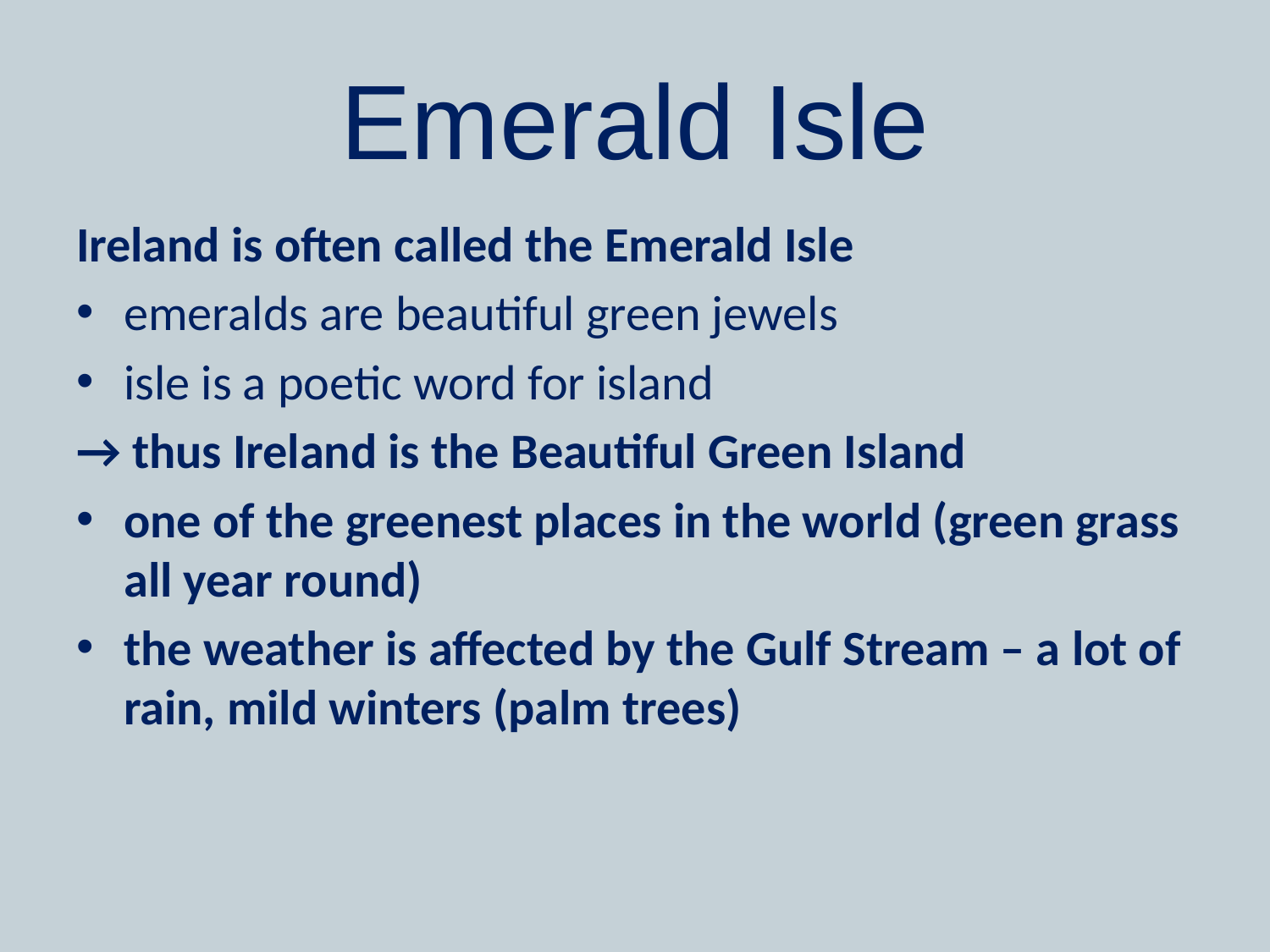

# Emerald Isle
Ireland is often called the Emerald Isle
emeralds are beautiful green jewels
isle is a poetic word for island
→ thus Ireland is the Beautiful Green Island
one of the greenest places in the world (green grass all year round)
the weather is affected by the Gulf Stream – a lot of rain, mild winters (palm trees)